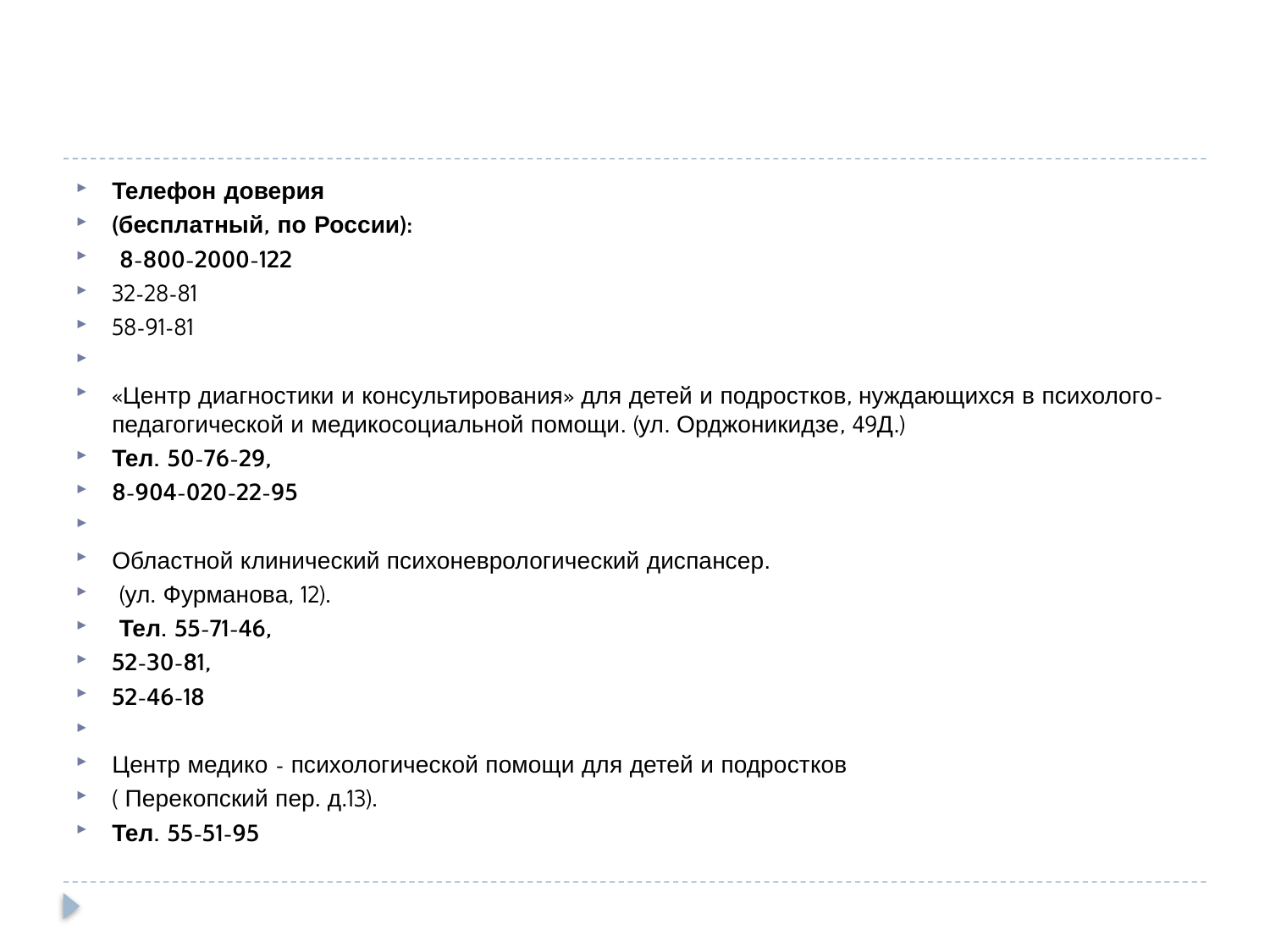

Телефон доверия
(бесплатный, по России):
 8-800-2000-122
32-28-81
58-91-81

«Центр диагностики и консультирования» для детей и подростков, нуждающихся в психолого-педагогической и медикосоциальной помощи. (ул. Орджоникидзе, 49Д.)
Тел. 50-76-29,
8-904-020-22-95

Областной клинический психоневрологический диспансер.
 (ул. Фурманова, 12).
 Тел. 55-71-46,
52-30-81,
52-46-18

Центр медико - психологической помощи для детей и подростков
( Перекопский пер. д.13).
Тел. 55-51-95